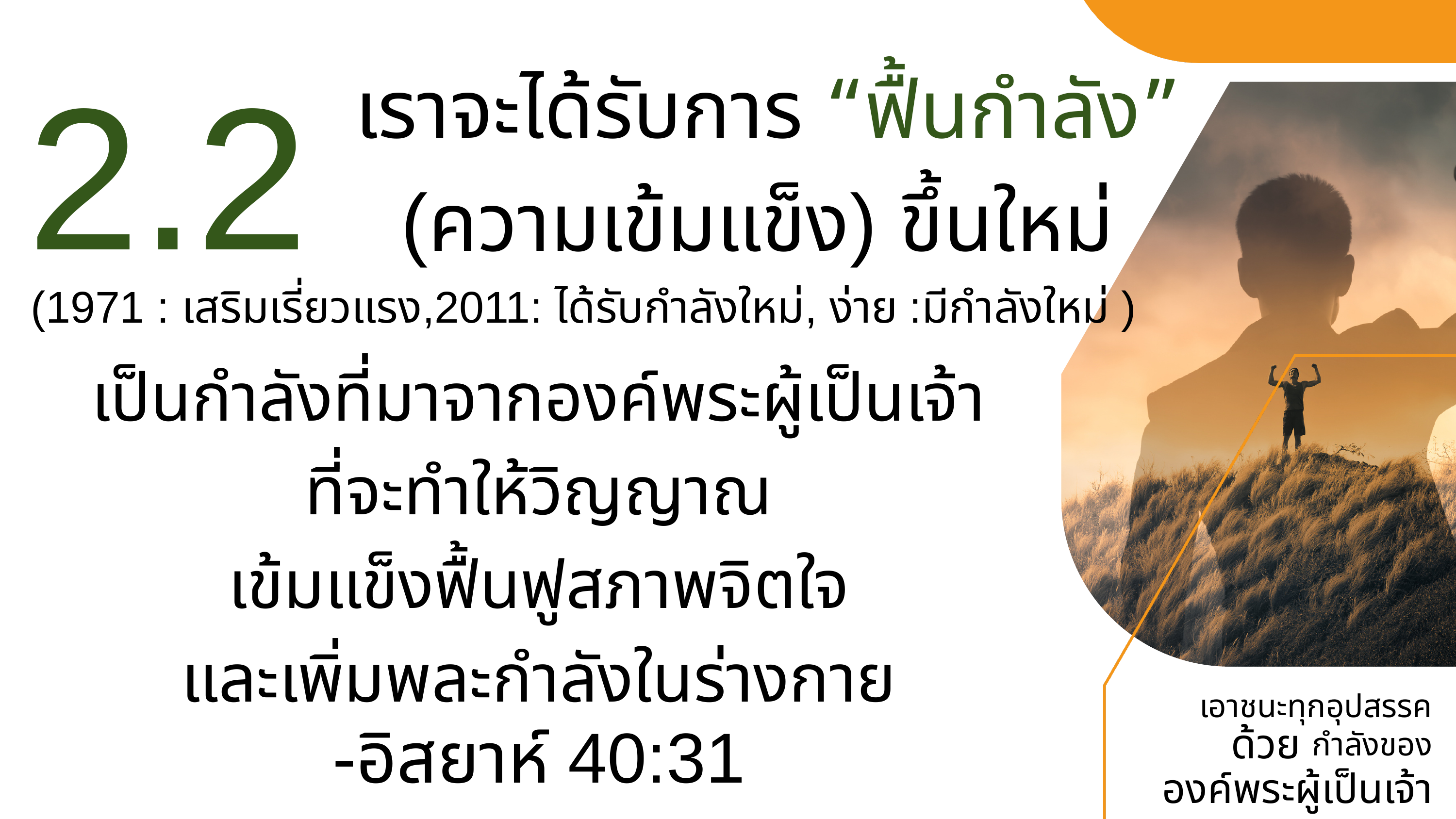

2.2
เราจะได้รับการ “ฟื้นกำลัง”
(ความเข้มแข็ง) ขึ้นใหม่

(1971 : เสริมเรี่ยวแรง,2011: ได้รับกำลังใหม่, ง่าย :มีกำลังใหม่ )
เป็นกำลังที่มาจากองค์พระผู้เป็นเจ้า
ที่จะทำให้วิญญาณ
เข้มแข็งฟื้นฟูสภาพจิตใจ
และเพิ่มพละกำลังในร่างกาย

เอาชนะทุกอุปสรรค
กำลังของ
องค์พระผู้เป็นเจ้า
ด้วย
-อิสยาห์ 40:31